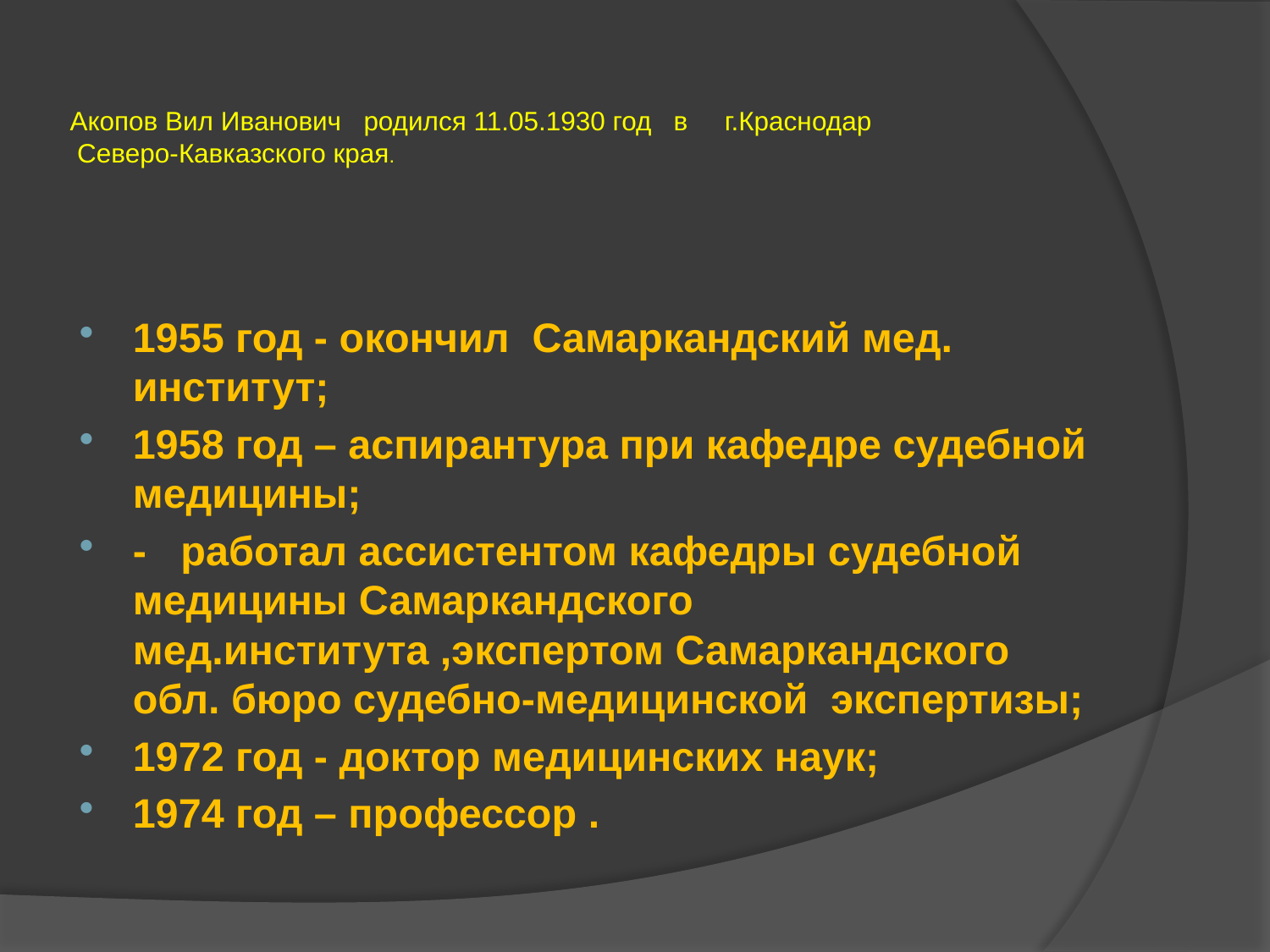

# Акопов Вил Иванович   родился 11.05.1930 год   в     г.Краснодар Северо-Кавказского края.

1955 год - окончил  Самаркандский мед. институт;
1958 год – аспирантура при кафедре судебной медицины;
-   работал ассистентом кафедры судебной медицины Самаркандского мед.института ,экспертом Самаркандского обл. бюро судебно-медицинской  экспертизы;
1972 год - доктор медицинских наук;
1974 год – профессор .